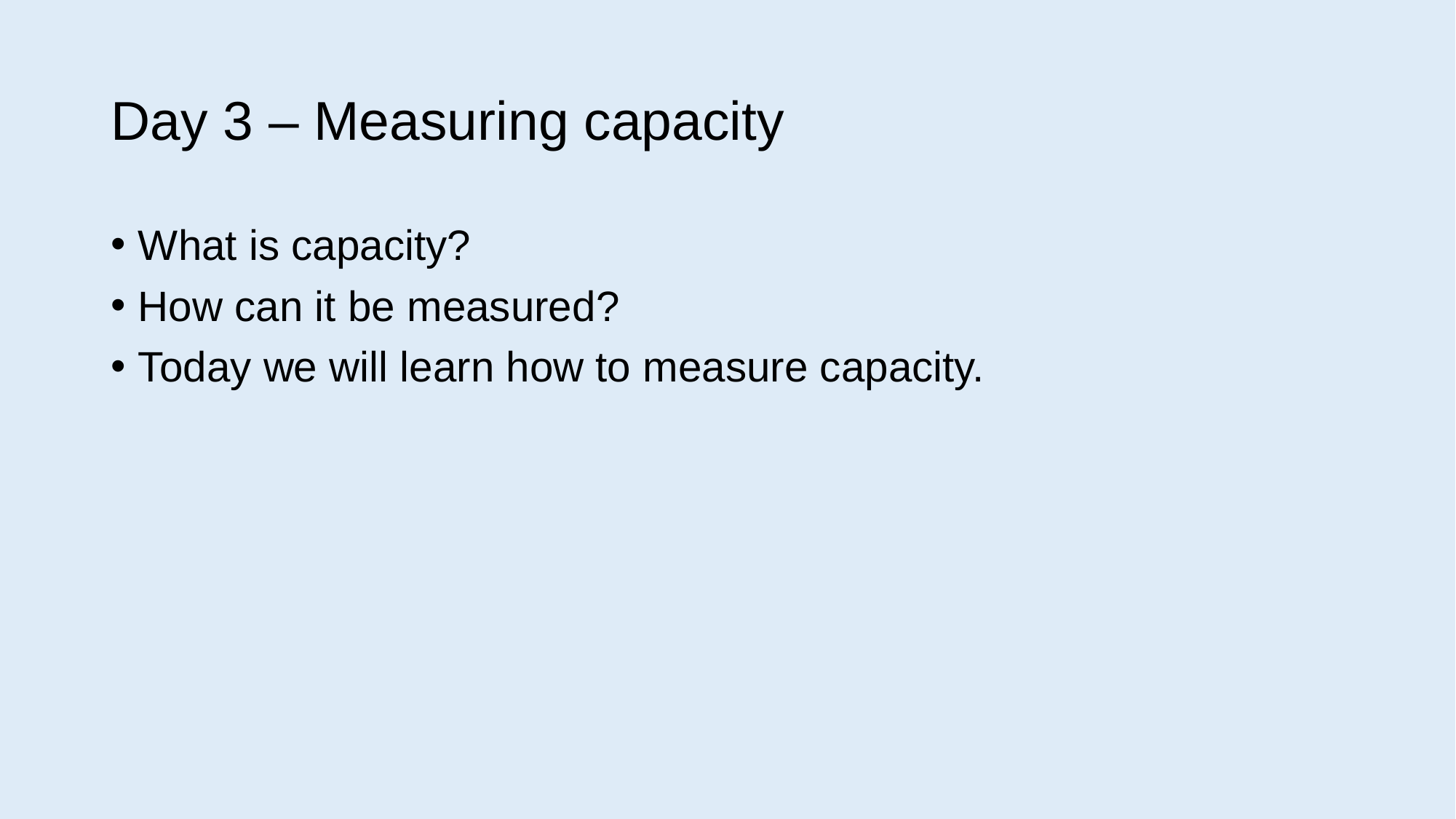

# Day 3 – Measuring capacity
What is capacity?
How can it be measured?
Today we will learn how to measure capacity.